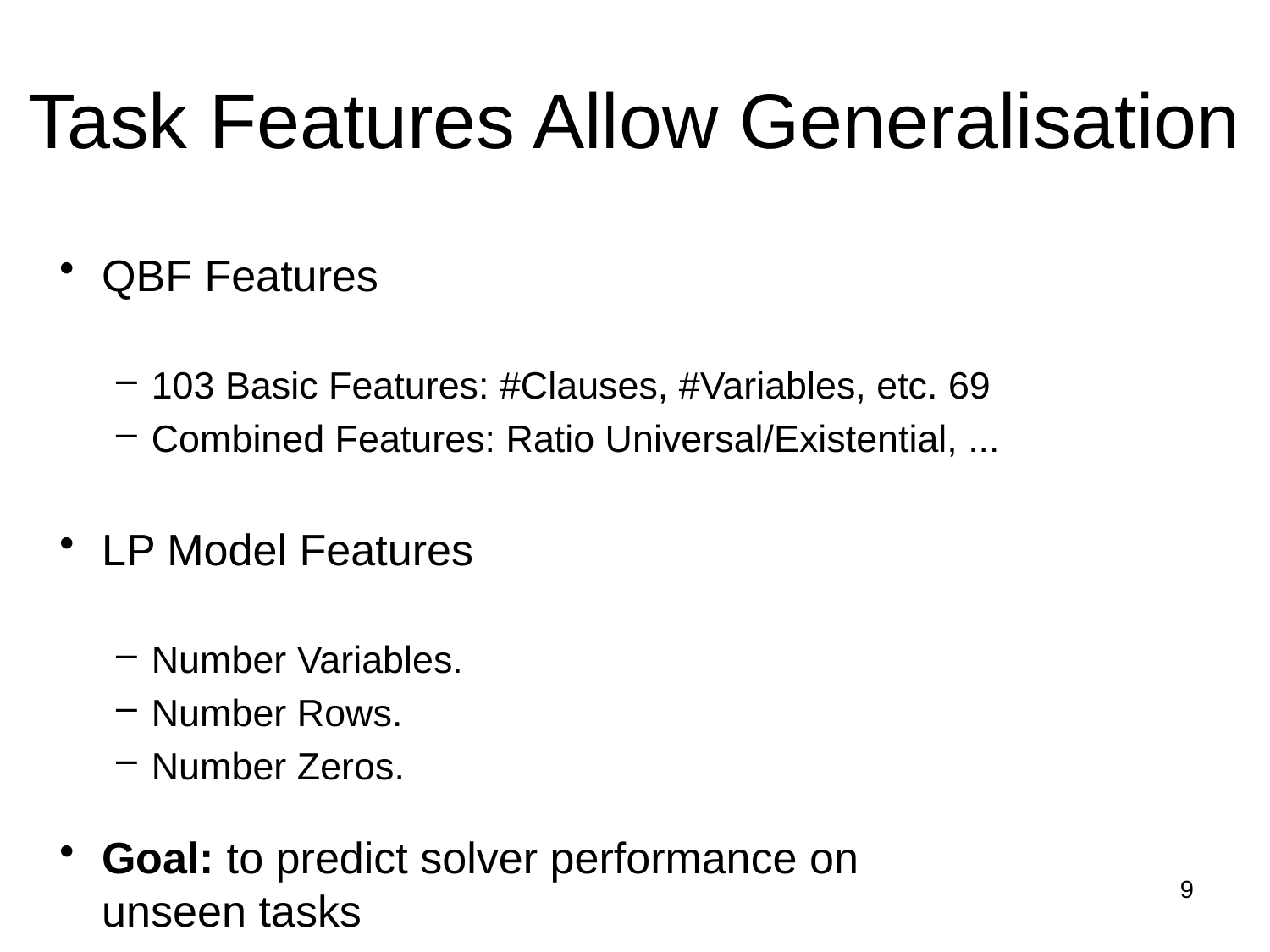

# Task Features Allow Generalisation
QBF Features

103 Basic Features: #Clauses, #Variables, etc. 69
Combined Features: Ratio Universal/Existential, ...

LP Model Features

Number Variables.
Number Rows.
Number Zeros.

Goal: to predict solver performance on
unseen tasks
9